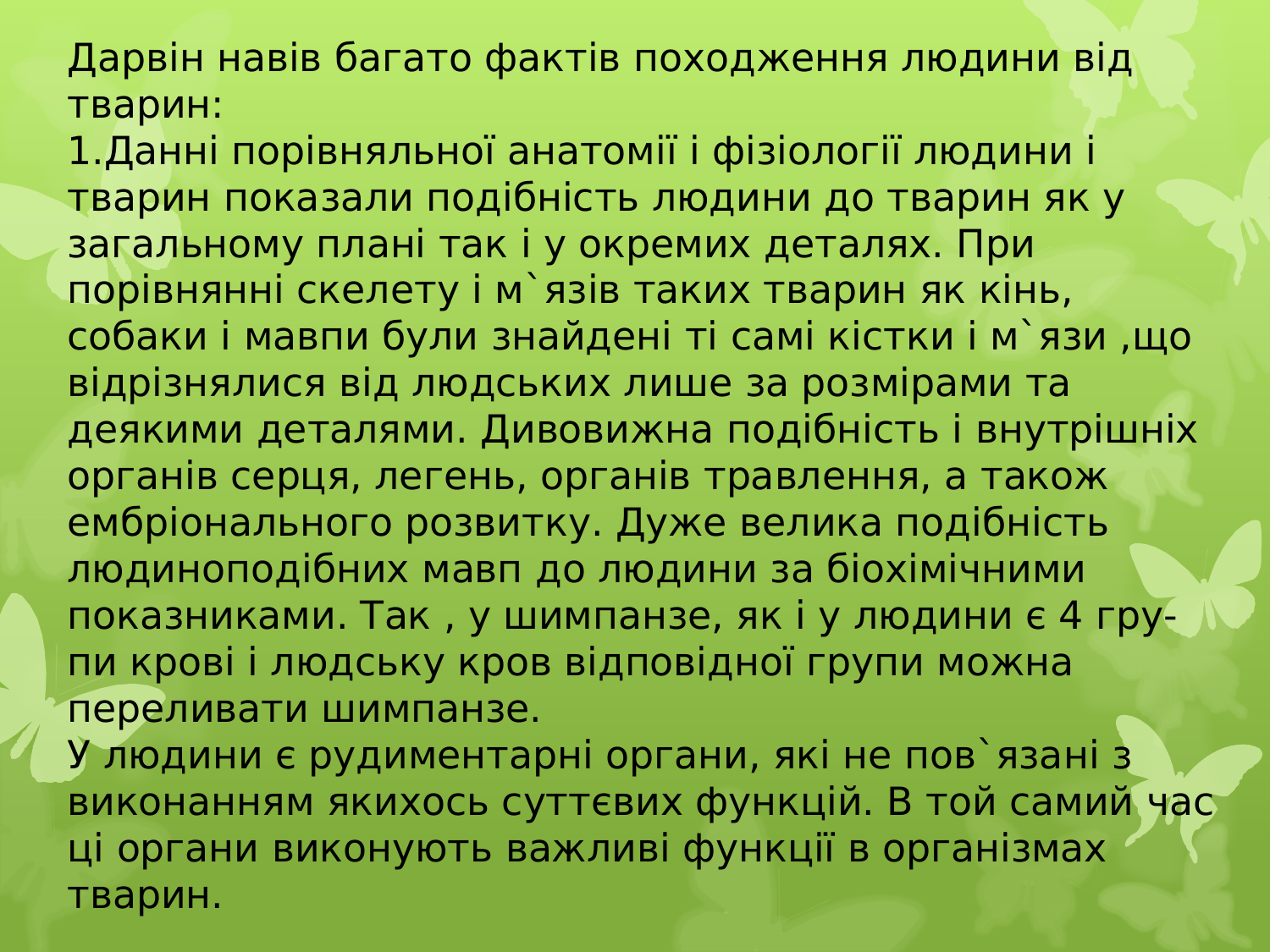

Дарвін навів багато фактів походження людини від тварин: 
1.Данні порівняльної анатомії і фізіології людини і тварин показали подібність людини до тварин як у загальному плані так і у окремих деталях. При порівнянні скелету і м`язів таких тварин як кінь, собаки і мавпи були знайдені ті самі кістки і м`язи ,що відрізнялися від людських лише за розмірами та деякими деталями. Дивовижна подібність і внутрішніх органів серця, легень, органів травлення, а також ембріонального розвитку. Дуже велика подібність людиноподібних мавп до людини за біохімічними показниками. Так , у шимпанзе, як і у людини є 4 гру-пи крові і людську кров відповідної групи можна переливати шимпанзе. 
У людини є рудиментарні органи, які не пов`язані з виконанням якихось суттєвих функцій. В той самий час ці органи виконують важливі функції в організмах тварин.